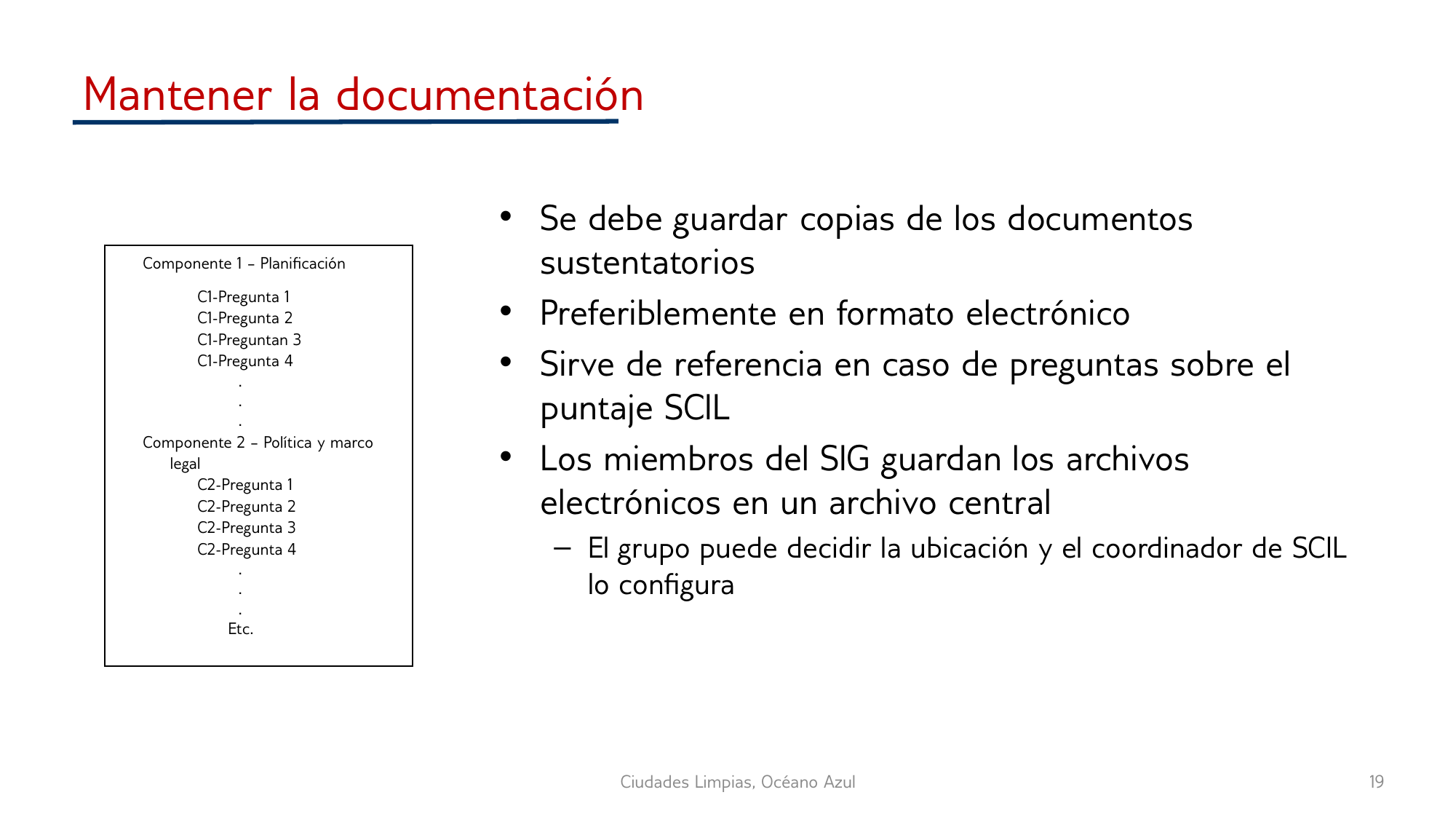

# Mantener la documentación
Se debe guardar copias de los documentos sustentatorios
Preferiblemente en formato electrónico
Sirve de referencia en caso de preguntas sobre el puntaje SCIL
Los miembros del SIG guardan los archivos electrónicos en un archivo central
El grupo puede decidir la ubicación y el coordinador de SCIL lo configura
Componente 1 – Planificación
C1-Pregunta 1
C1-Pregunta 2
C1-Preguntan 3
C1-Pregunta 4
        .
        .
        .
Componente 2 – Política y marco legal
C2-Pregunta 1
C2-Pregunta 2
C2-Pregunta 3
C2-Pregunta 4
        .
        .
        .
      Etc.

19
Ciudades Limpias, Océano Azul